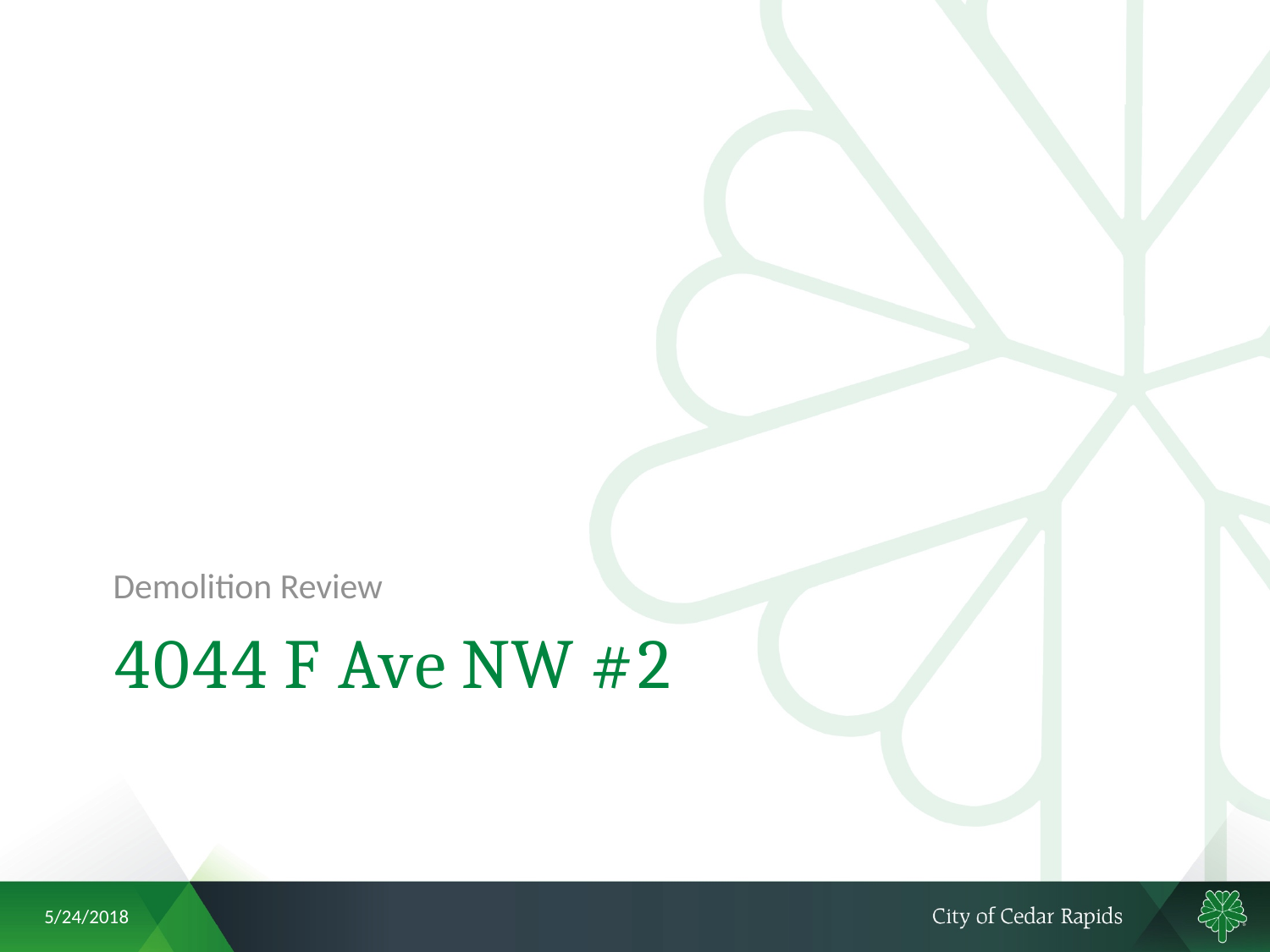

Demolition Review
# 4044 F Ave NW #2

5/24/2018